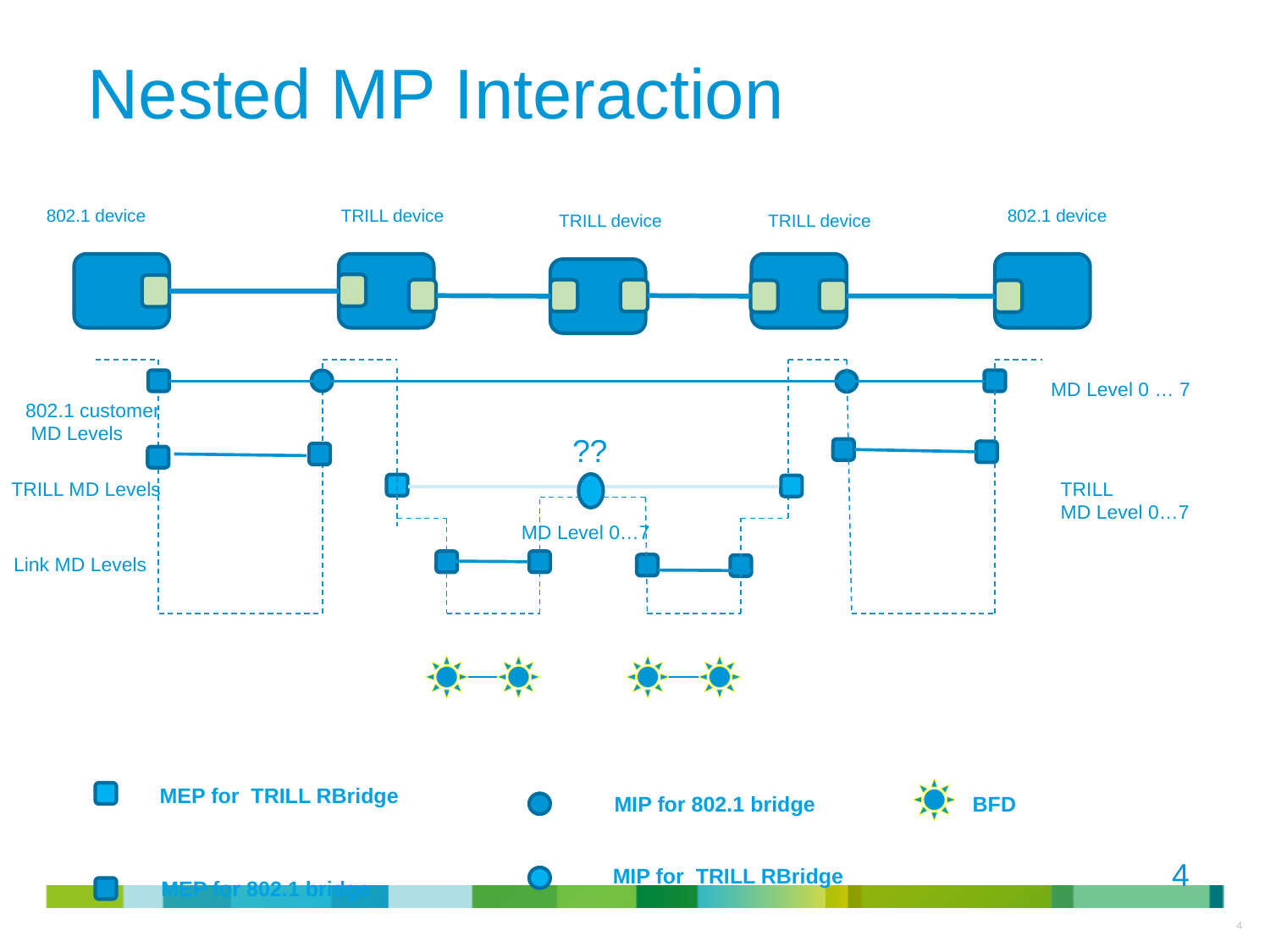

Nested MP Interaction
TRILL device
802.1 device
802.1 device
TRILL device
TRILL device

MD Level 0 … 7
802.1 customer
 MD Levels
??

TRILL MD Levels
TRILL
MD Level 0…7

MD Level 0…7
Link MD Levels

MEP for  TRILL RBridge

MIP for 802.1 bridge
BFD

4
MIP for  TRILL RBridge

MEP for 802.1 bridge